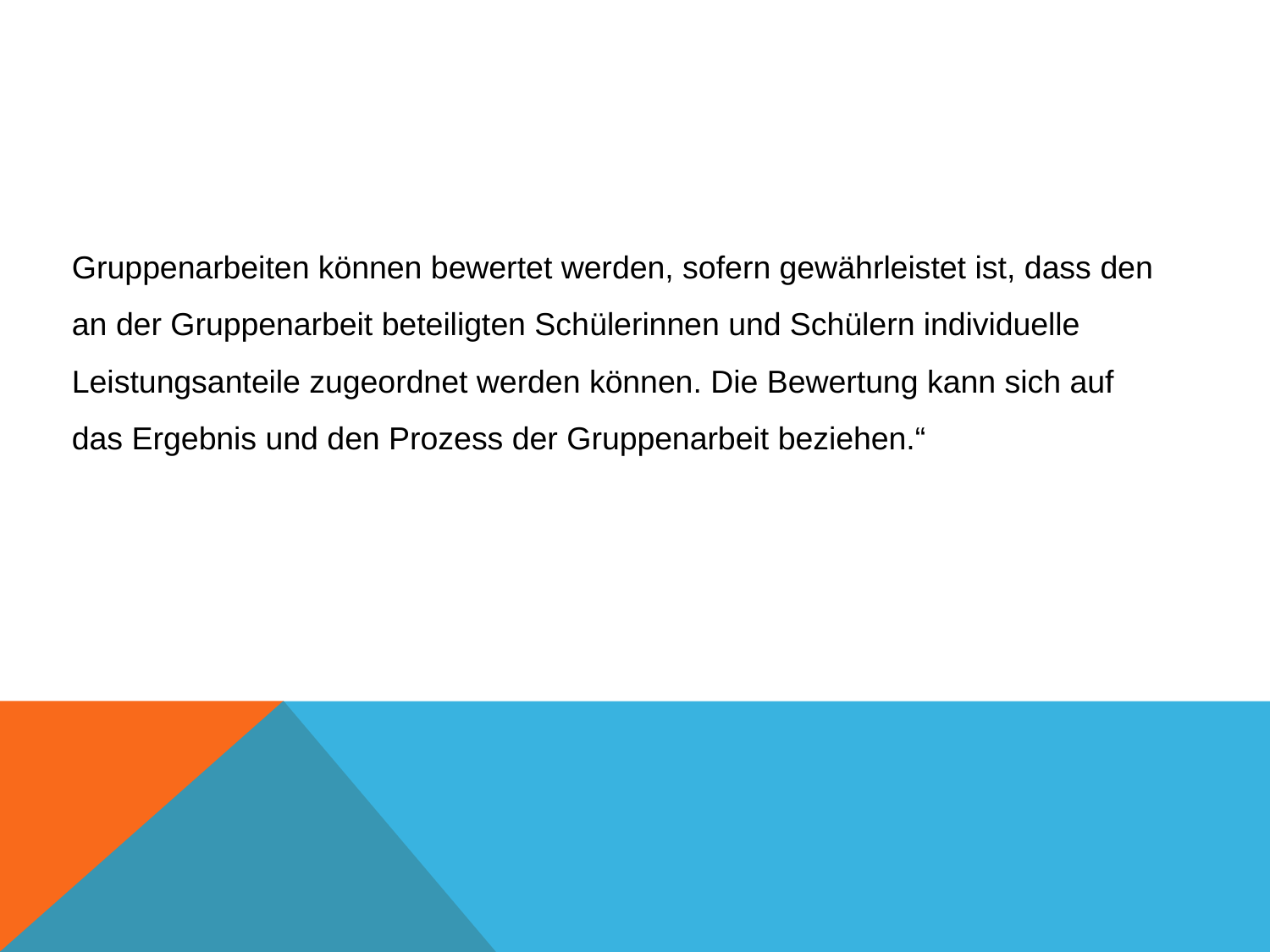

Gruppenarbeiten können bewertet werden, sofern gewährleistet ist, dass den an der Gruppenarbeit beteiligten Schülerinnen und Schülern individuelle Leistungsanteile zugeordnet werden können. Die Bewertung kann sich auf das Ergebnis und den Prozess der Gruppenarbeit beziehen.“